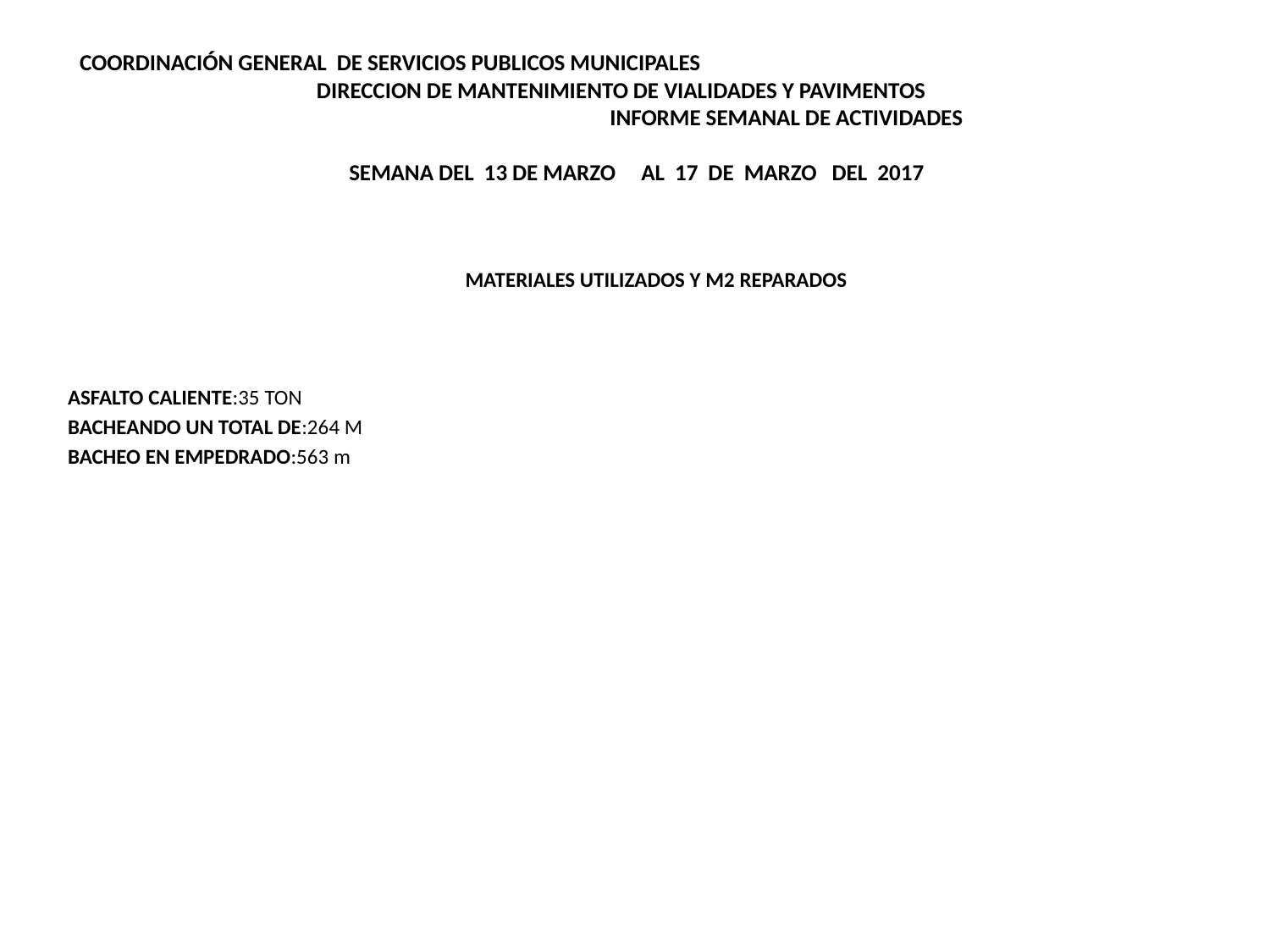

# COORDINACIÓN GENERAL  DE SERVICIOS PUBLICOS MUNICIPALES                                                                                                                                                 DIRECCION DE MANTENIMIENTO DE VIALIDADES Y PAVIMENTOS                                                                                                                 INFORME SEMANAL DE ACTIVIDADES   SEMANA DEL  13 DE MARZO     AL  17  DE  MARZO   DEL  2017

MATERIALES UTILIZADOS Y M2 REPARADOS

ASFALTO CALIENTE:35 TON
BACHEANDO UN TOTAL DE:264 M
BACHEO EN EMPEDRADO:563 m